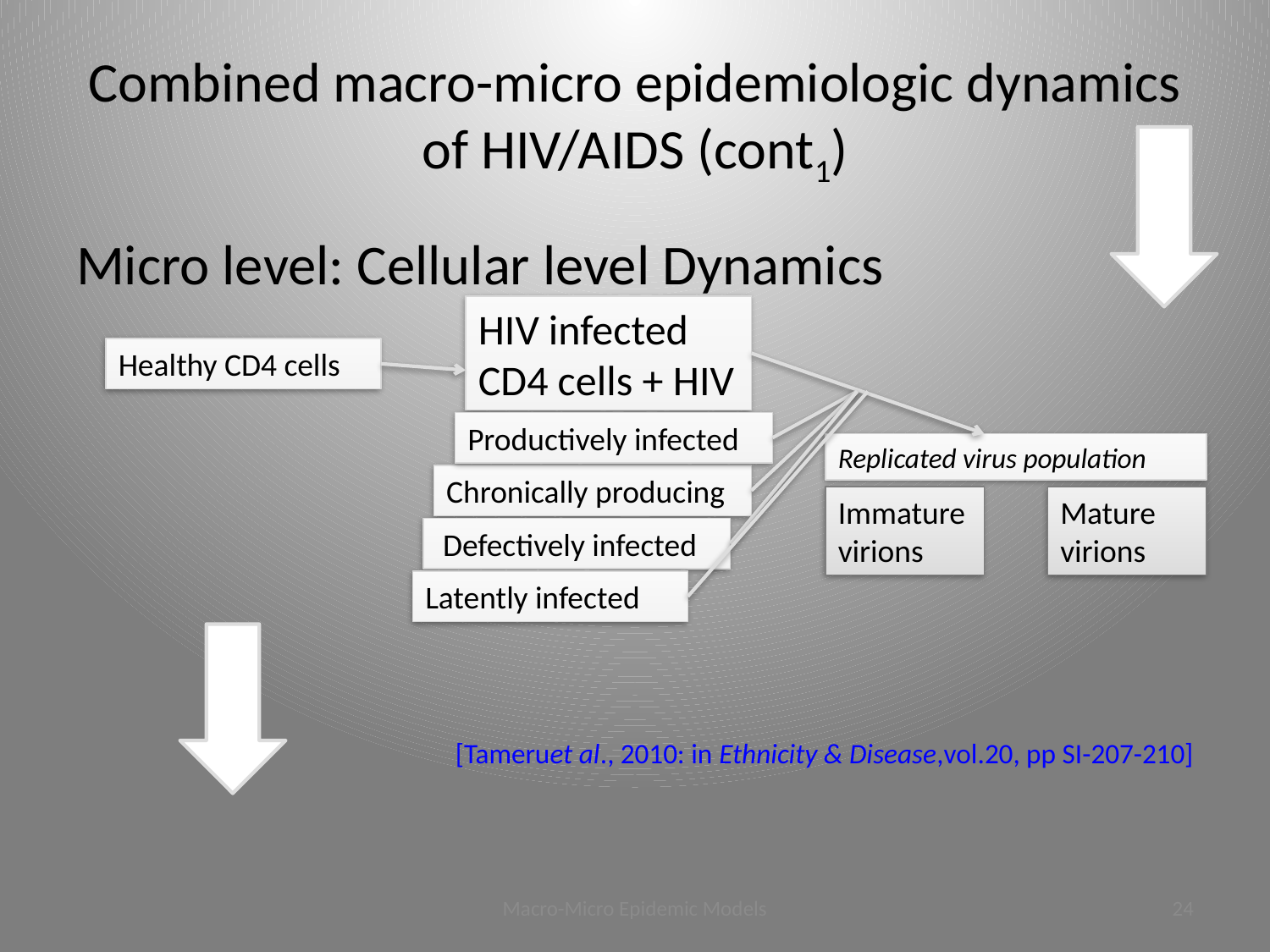

# Combined macro-micro epidemiologic dynamics of HIV/AIDS (cont1)

Micro level: Cellular level Dynamics

[Tameruet al., 2010: in Ethnicity & Disease,vol.20, pp SI-207-210]

HIV infected CD4 cells + HIV
Healthy CD4 cells
Productively infected
Replicated virus population
Chronically producing
Immature virions
Mature virions
 Defectively infected
Latently infected

Macro-Micro Epidemic Models
24